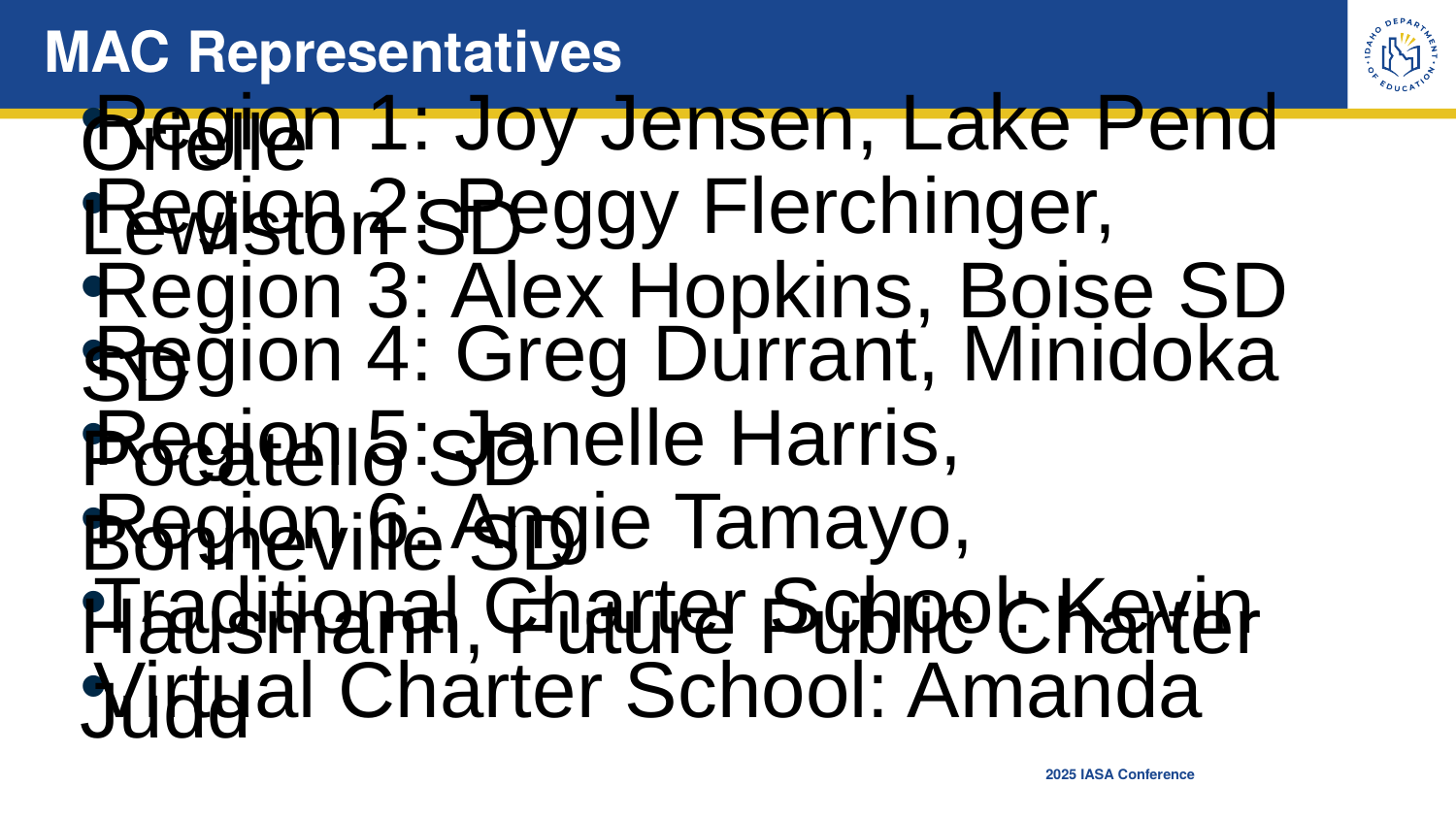

# MAC Representatives
Region 1: Joy Jensen, Lake Pend Orielle

Region 2: Peggy Flerchinger, Lewiston SD

Region 3: Alex Hopkins, Boise SD​

Region 4: Greg Durrant, Minidoka SD

Region 5: Janelle Harris, Pocatello SD​

Region 6: Angie Tamayo, Bonneville SD

Traditional Charter School: Kevin Hausmann, Future Public Charter​

Virtual Charter School: Amanda Judd

2025 IASA Conference